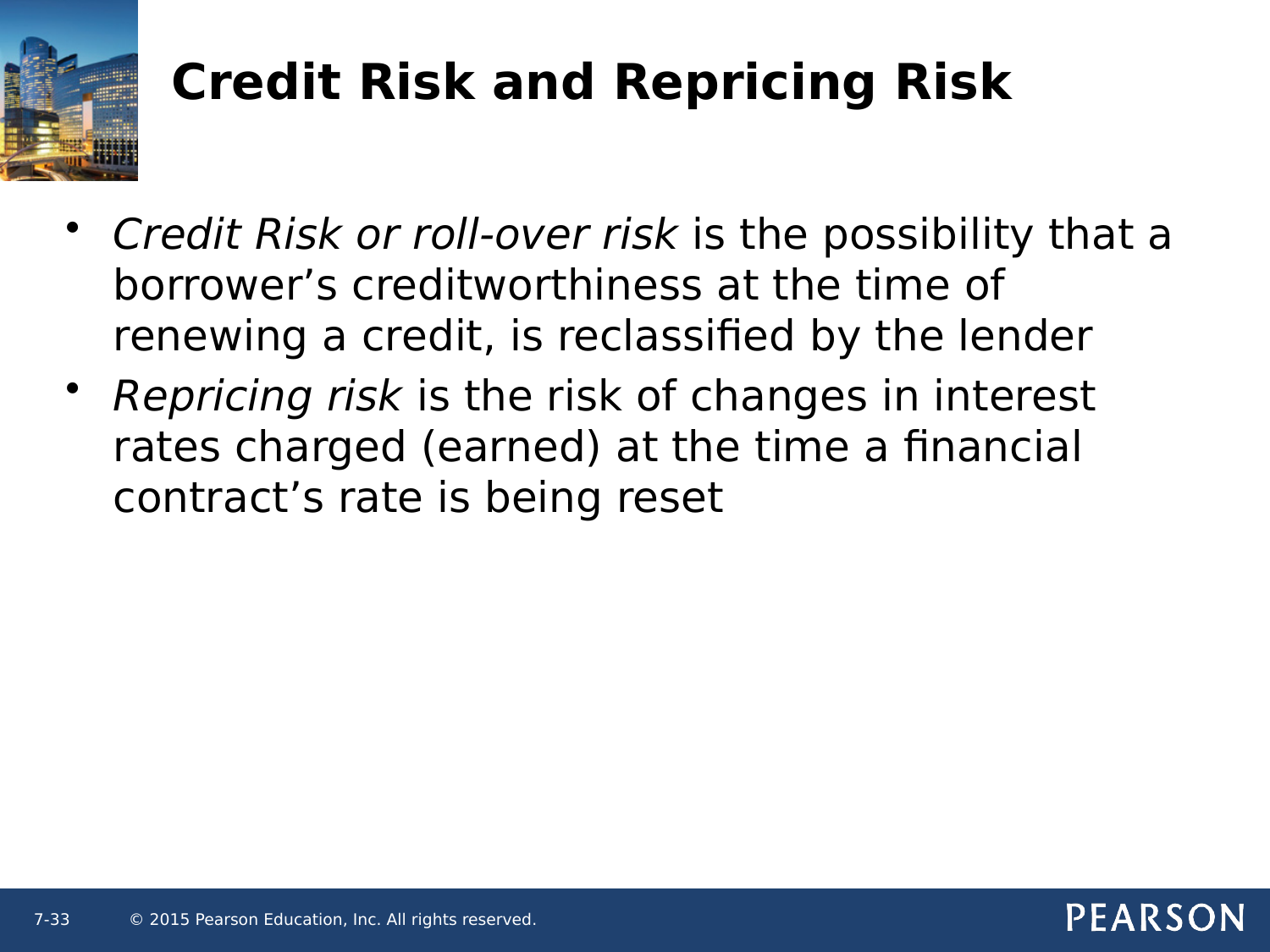

Credit Risk and Repricing Risk
Credit Risk or roll-over risk is the possibility that a borrower’s creditworthiness at the time of renewing a credit, is reclassified by the lender
Repricing risk is the risk of changes in interest rates charged (earned) at the time a financial contract’s rate is being reset